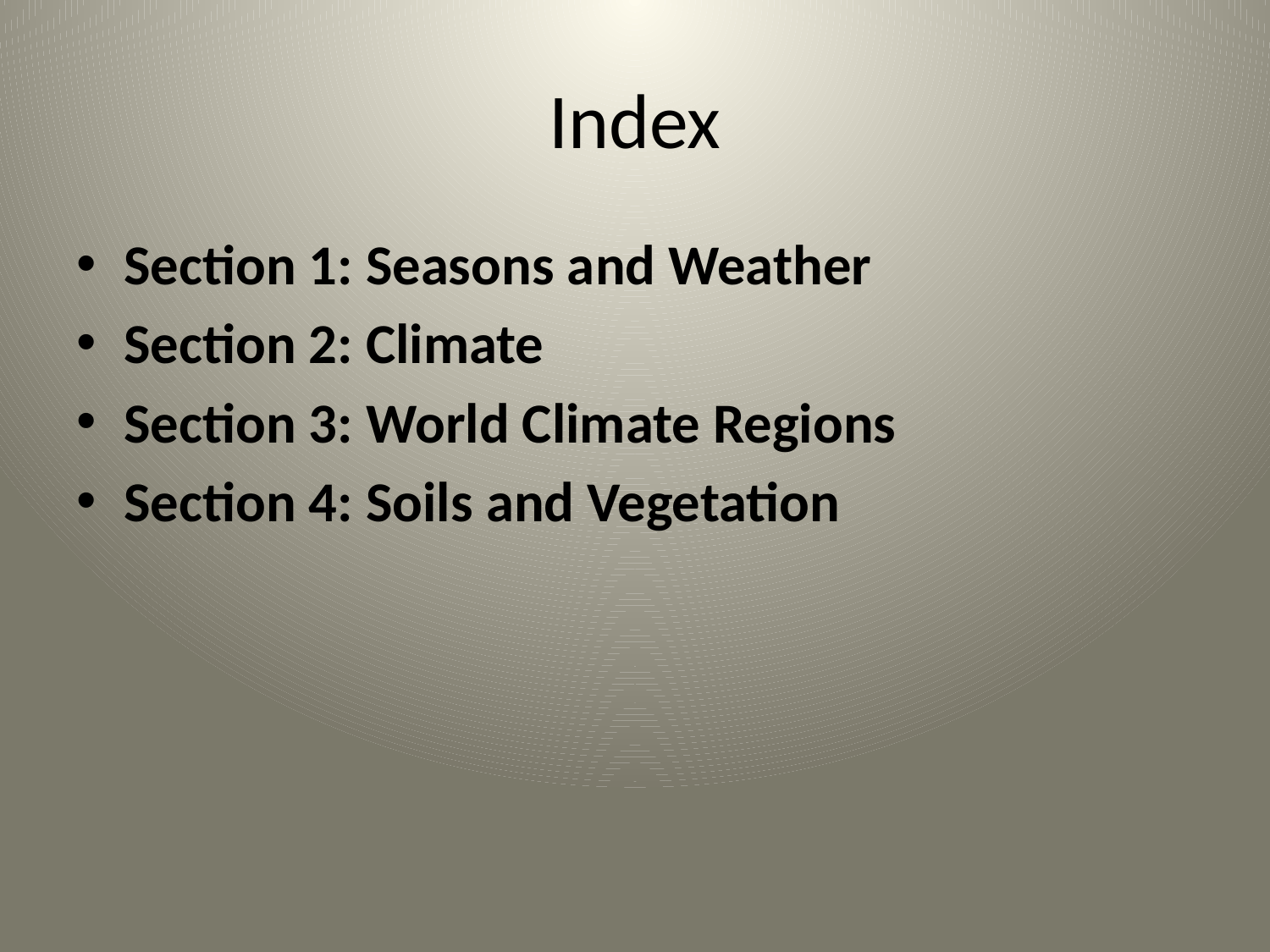

# Index
Section 1: Seasons and Weather
Section 2: Climate
Section 3: World Climate Regions
Section 4: Soils and Vegetation